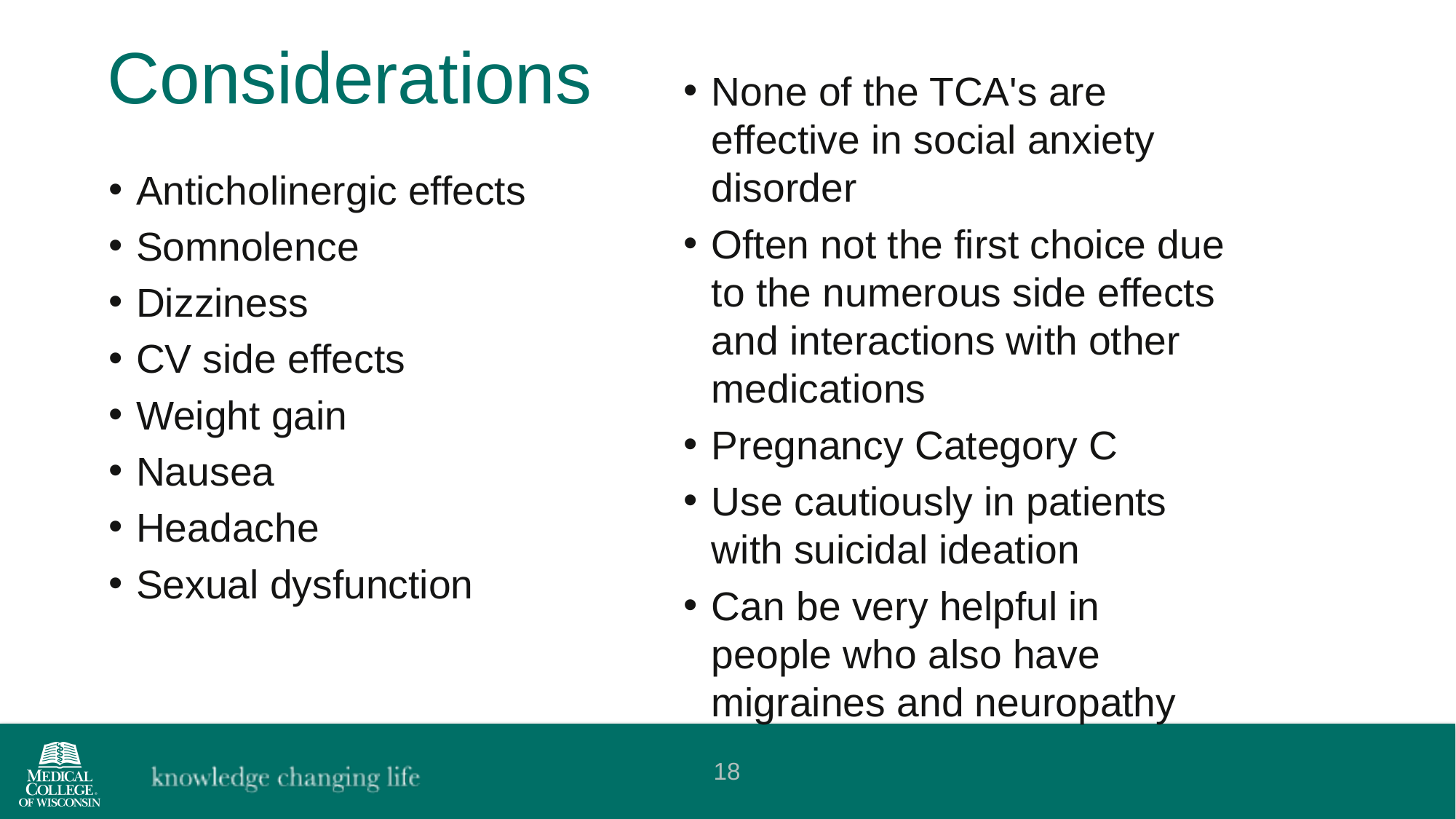

Considerations
None of the TCA's are effective in social anxiety disorder
Often not the first choice due to the numerous side effects and interactions with other medications
Pregnancy Category C
Use cautiously in patients with suicidal ideation
Can be very helpful in people who also have migraines and neuropathy
Anticholinergic effects
Somnolence
Dizziness
CV side effects
Weight gain
Nausea
Headache
Sexual dysfunction
18